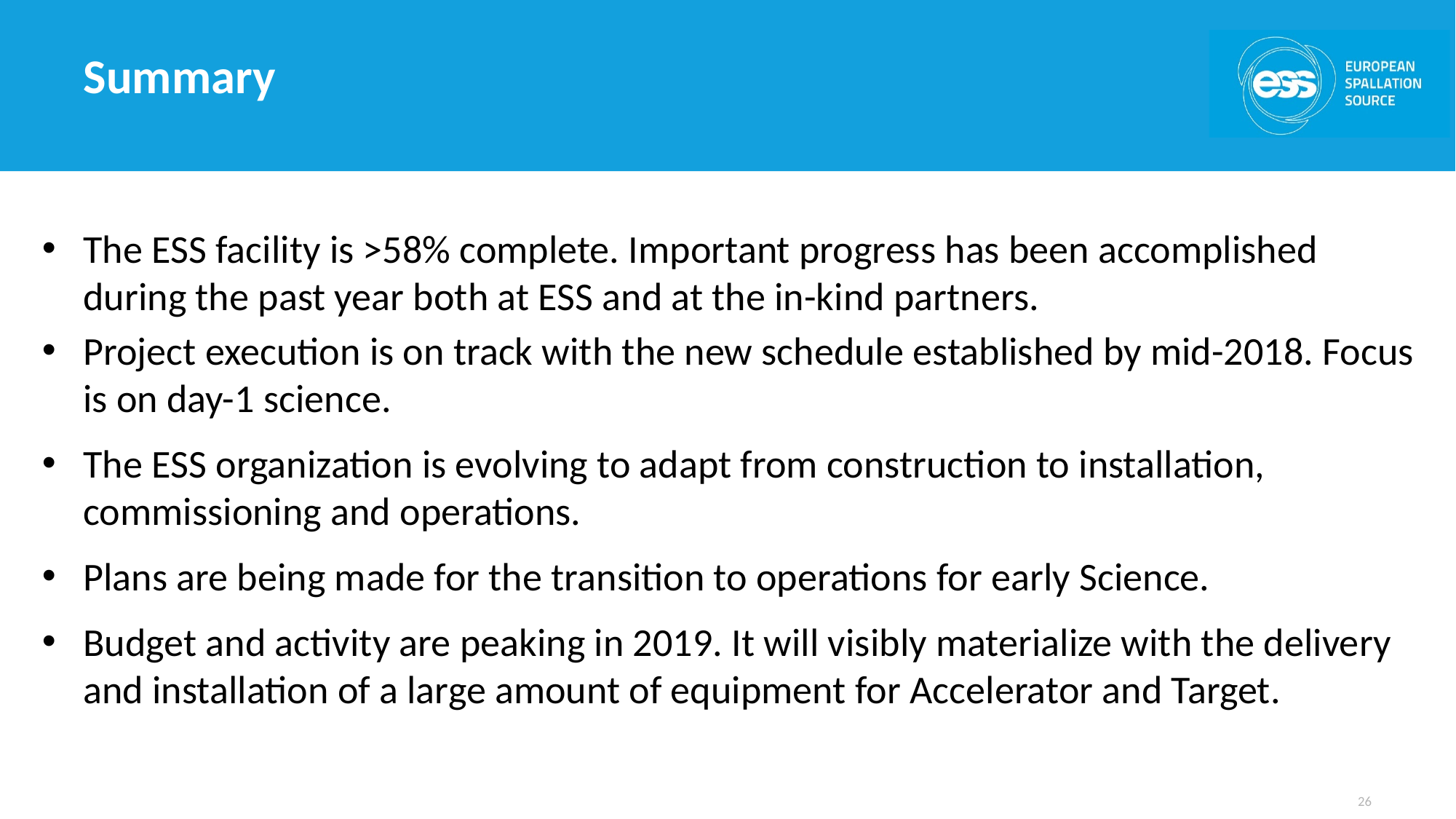

# Summary
The ESS facility is >58% complete. Important progress has been accomplished during the past year both at ESS and at the in-kind partners.
Project execution is on track with the new schedule established by mid-2018. Focus is on day-1 science.
The ESS organization is evolving to adapt from construction to installation, commissioning and operations.
Plans are being made for the transition to operations for early Science.
Budget and activity are peaking in 2019. It will visibly materialize with the delivery and installation of a large amount of equipment for Accelerator and Target.
26